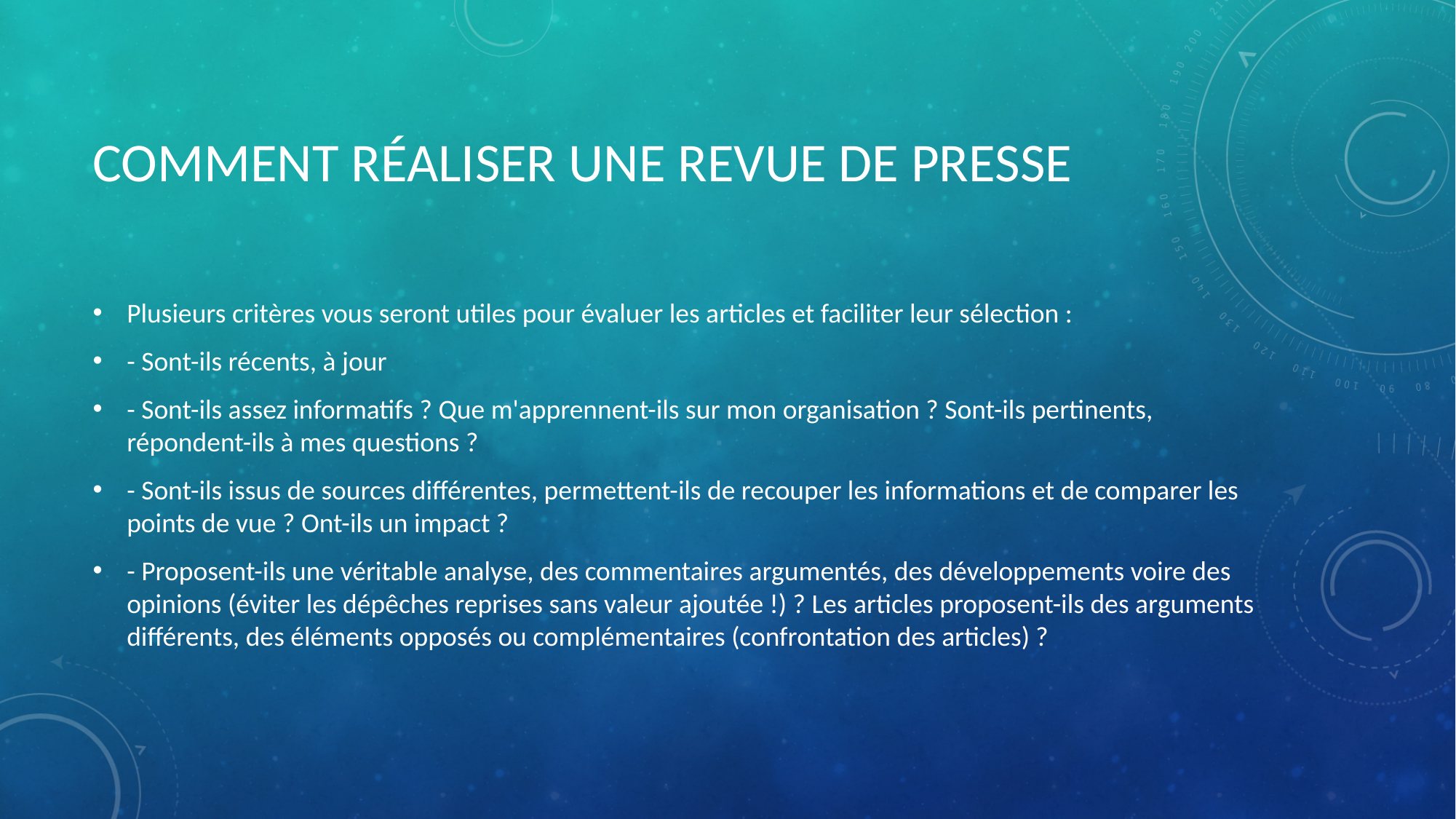

# Comment réaliser une revue de presse
Plusieurs critères vous seront utiles pour évaluer les articles et faciliter leur sélection :
- Sont-ils récents, à jour
- Sont-ils assez informatifs ? Que m'apprennent-ils sur mon organisation ? Sont-ils pertinents, répondent-ils à mes questions ?
- Sont-ils issus de sources différentes, permettent-ils de recouper les informations et de comparer les points de vue ? Ont-ils un impact ?
- Proposent-ils une véritable analyse, des commentaires argumentés, des développements voire des opinions (éviter les dépêches reprises sans valeur ajoutée !) ? Les articles proposent-ils des arguments différents, des éléments opposés ou complémentaires (confrontation des articles) ?